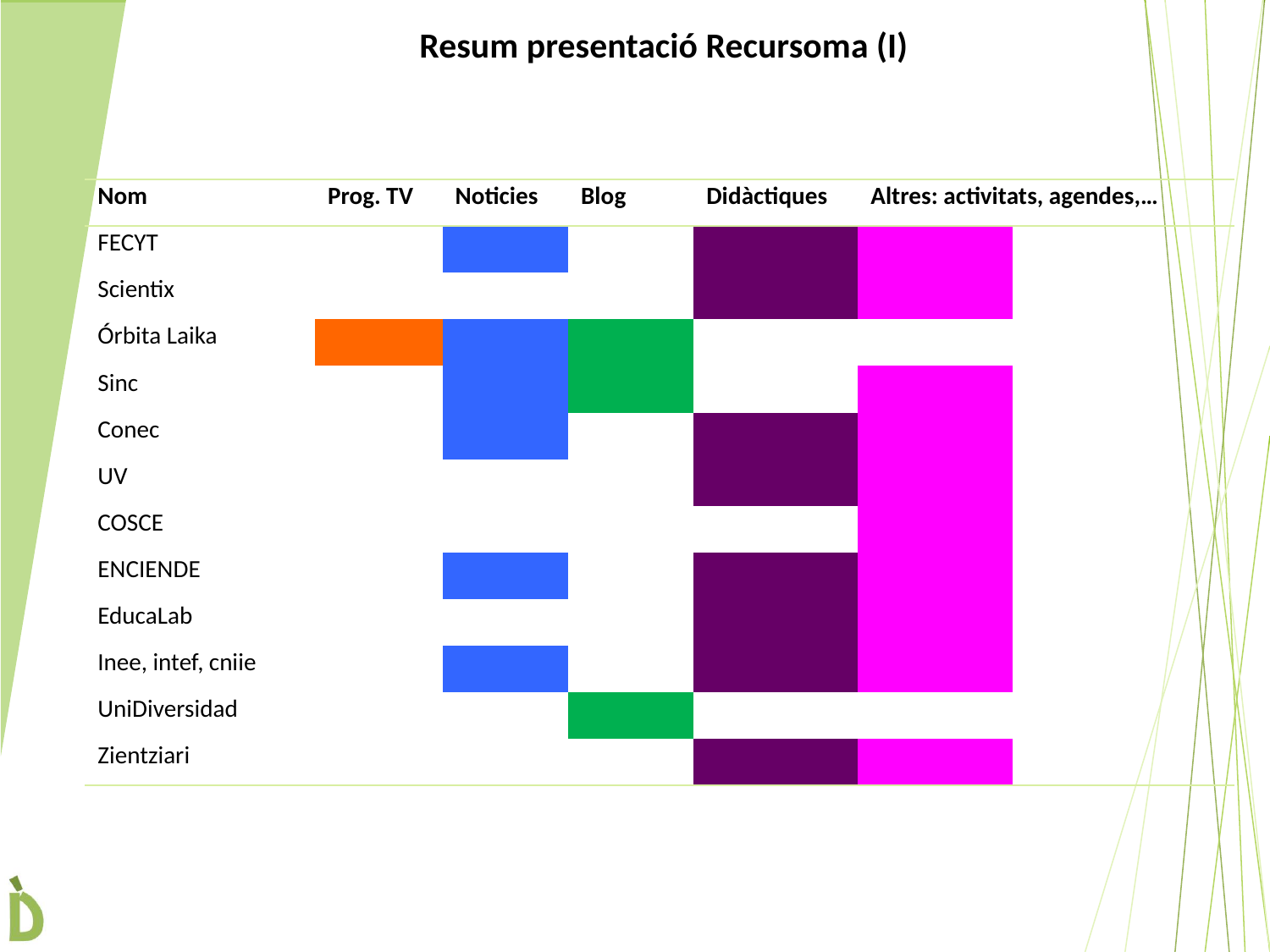

Resum presentació Recursoma (I)
| Nom | Prog. TV | Noticies | Blog | Didàctiques | Altres: activitats, agendes,… |  |
| --- | --- | --- | --- | --- | --- | --- |
| FECYT |  |  |  |  |  |  |
| Scientix |  |  |  |  |  |  |
| Órbita Laika |  |  |  |  |  |  |
| Sinc |  |  |  |  |  |  |
| Conec |  |  |  |  |  |  |
| UV |  |  |  |  |  |  |
| COSCE |  |  |  |  |  |  |
| ENCIENDE |  |  |  |  |  |  |
| EducaLab |  |  |  |  |  |  |
| Inee, intef, cniie |  |  |  |  |  |  |
| UniDiversidad |  |  |  |  |  |  |
| Zientziari |  |  |  |  |  |  |